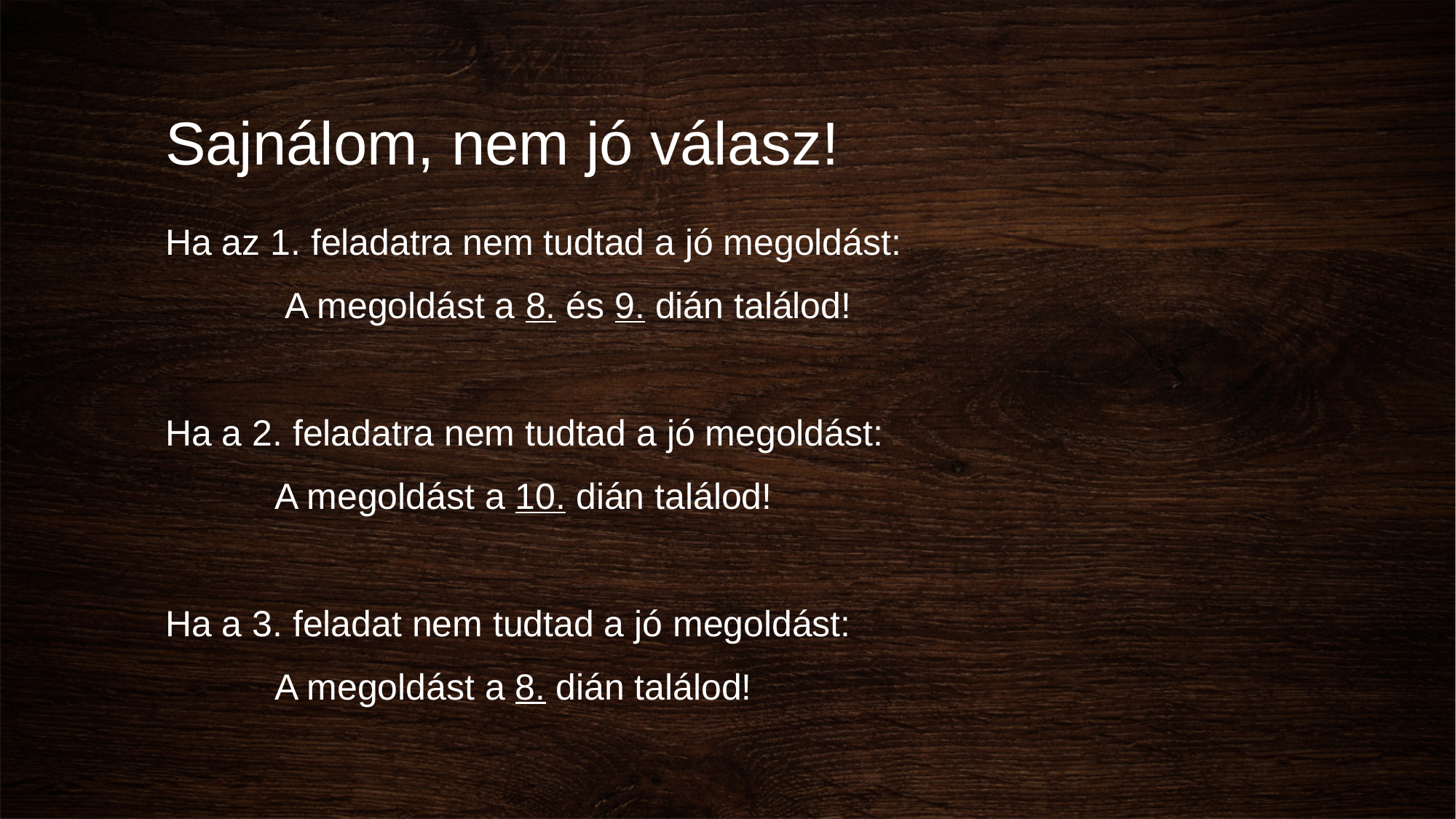

# Sajnálom, nem jó válasz!
Ha az 1. feladatra nem tudtad a jó megoldást:
	 A megoldást a 8. és 9. dián találod!

Ha a 2. feladatra nem tudtad a jó megoldást:
	A megoldást a 10. dián találod!

Ha a 3. feladat nem tudtad a jó megoldást:
	A megoldást a 8. dián találod!